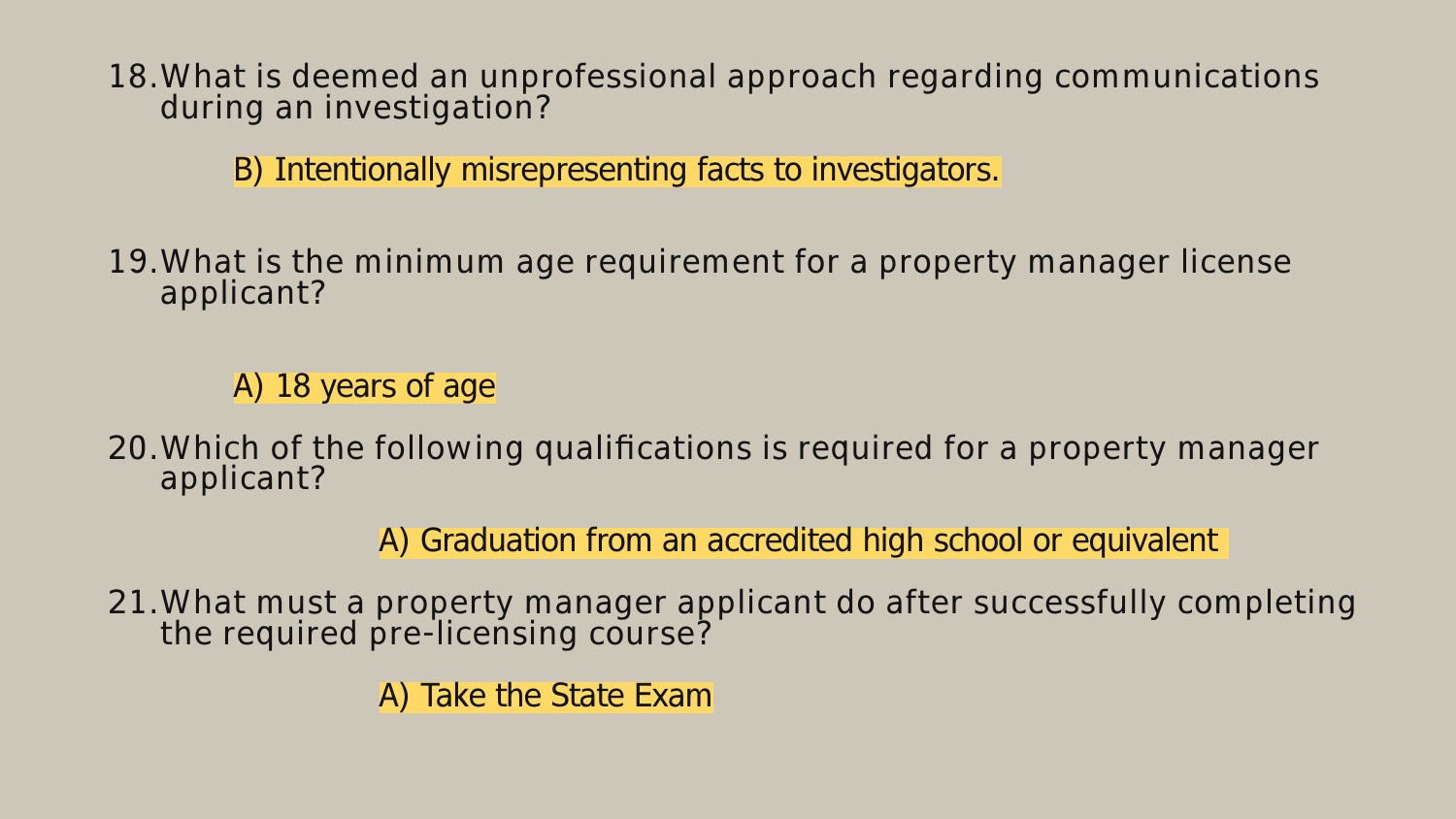

# What is deemed an unprofessional approach regarding communications during an investigation?

B) Intentionally misrepresenting facts to investigators.

What is the minimum age requirement for a property manager license applicant?

A) 18 years of age

Which of the following qualifications is required for a property manager applicant?

		A) Graduation from an accredited high school or equivalent

What must a property manager applicant do after successfully completing the required pre-licensing course?

		A) Take the State Exam